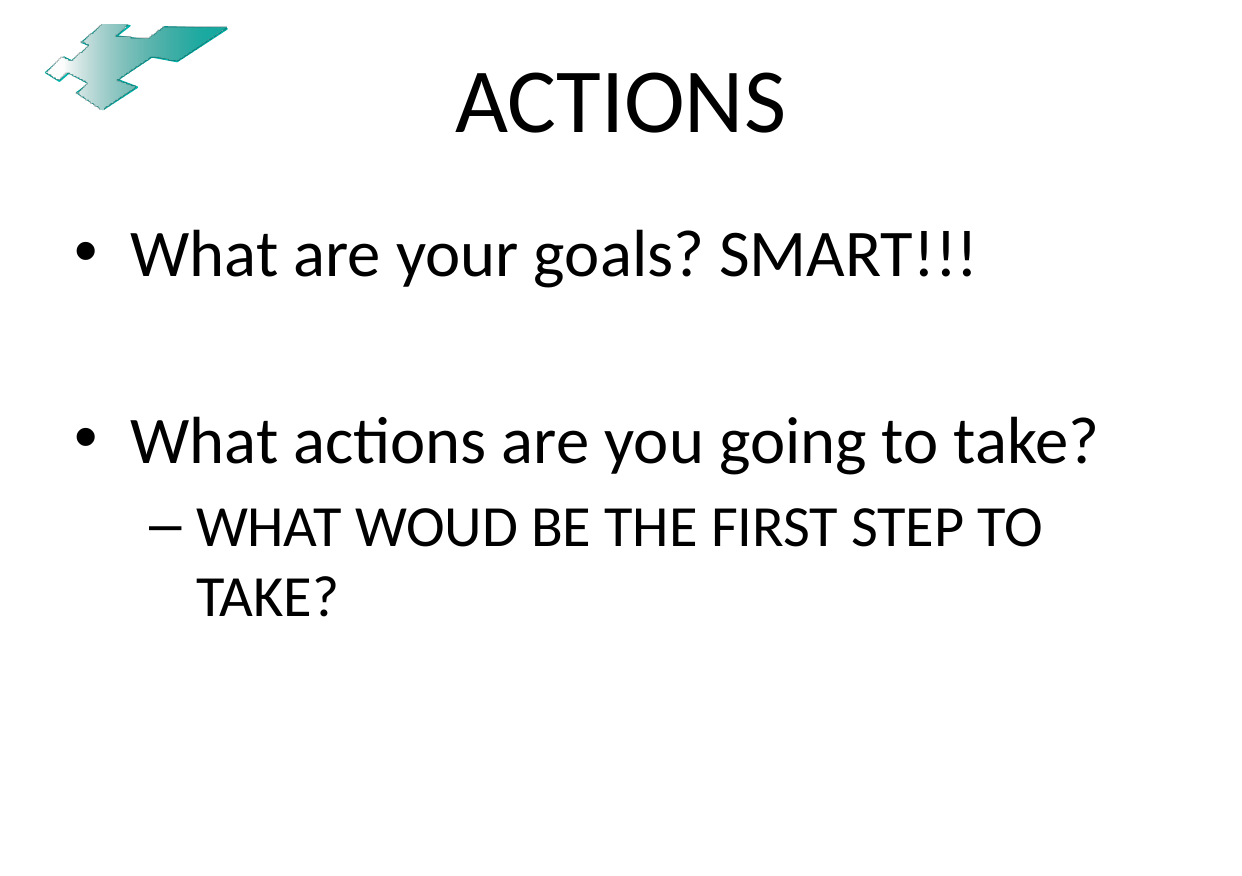

# ACTIONS
What are your goals? SMART!!!

What actions are you going to take?
WHAT WOUD BE THE FIRST STEP TO TAKE?